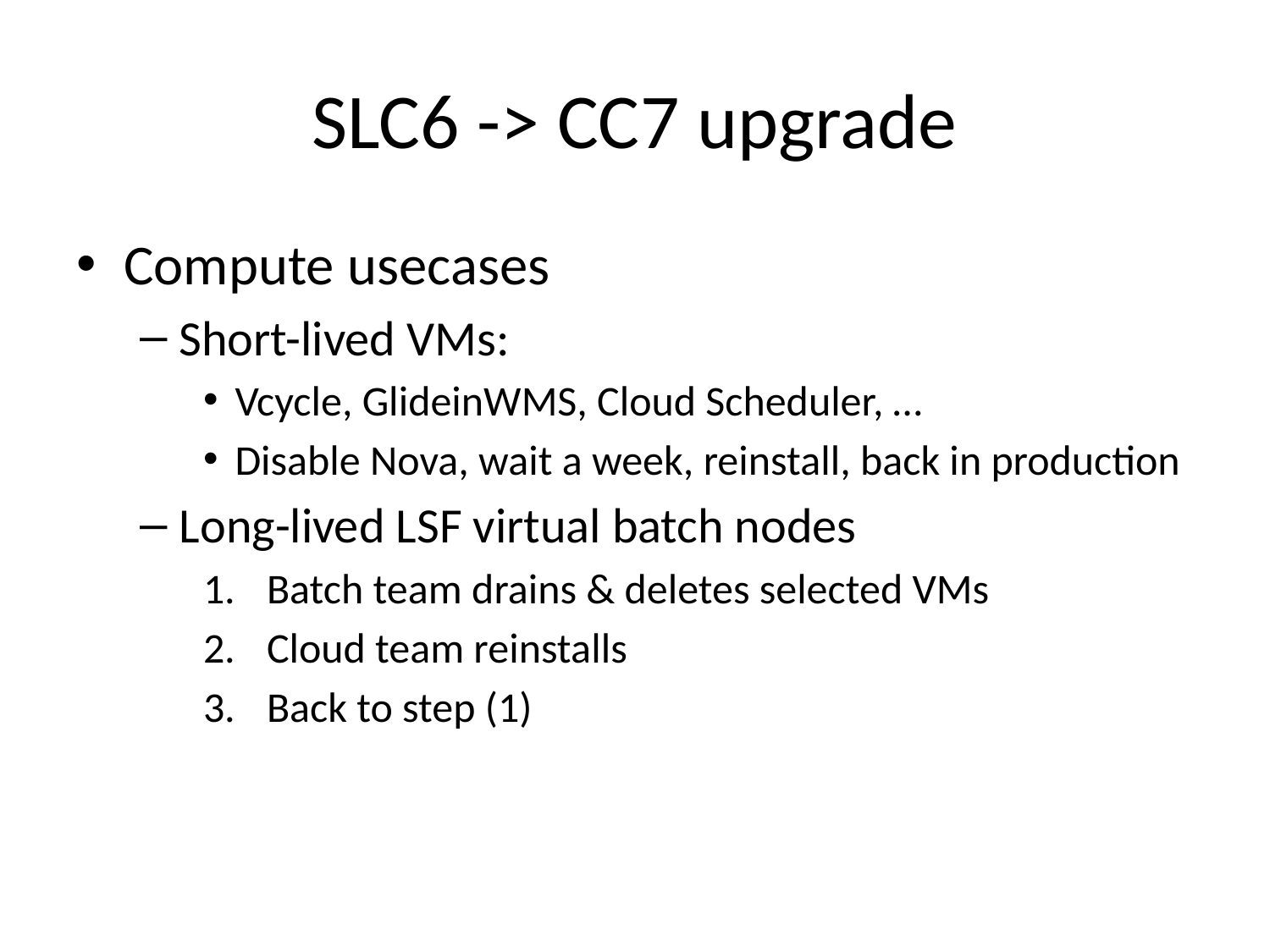

# SLC6 -> CC7 upgrade
Compute usecases
Short-lived VMs:
Vcycle, GlideinWMS, Cloud Scheduler, …
Disable Nova, wait a week, reinstall, back in production
Long-lived LSF virtual batch nodes
Batch team drains & deletes selected VMs
Cloud team reinstalls
Back to step (1)